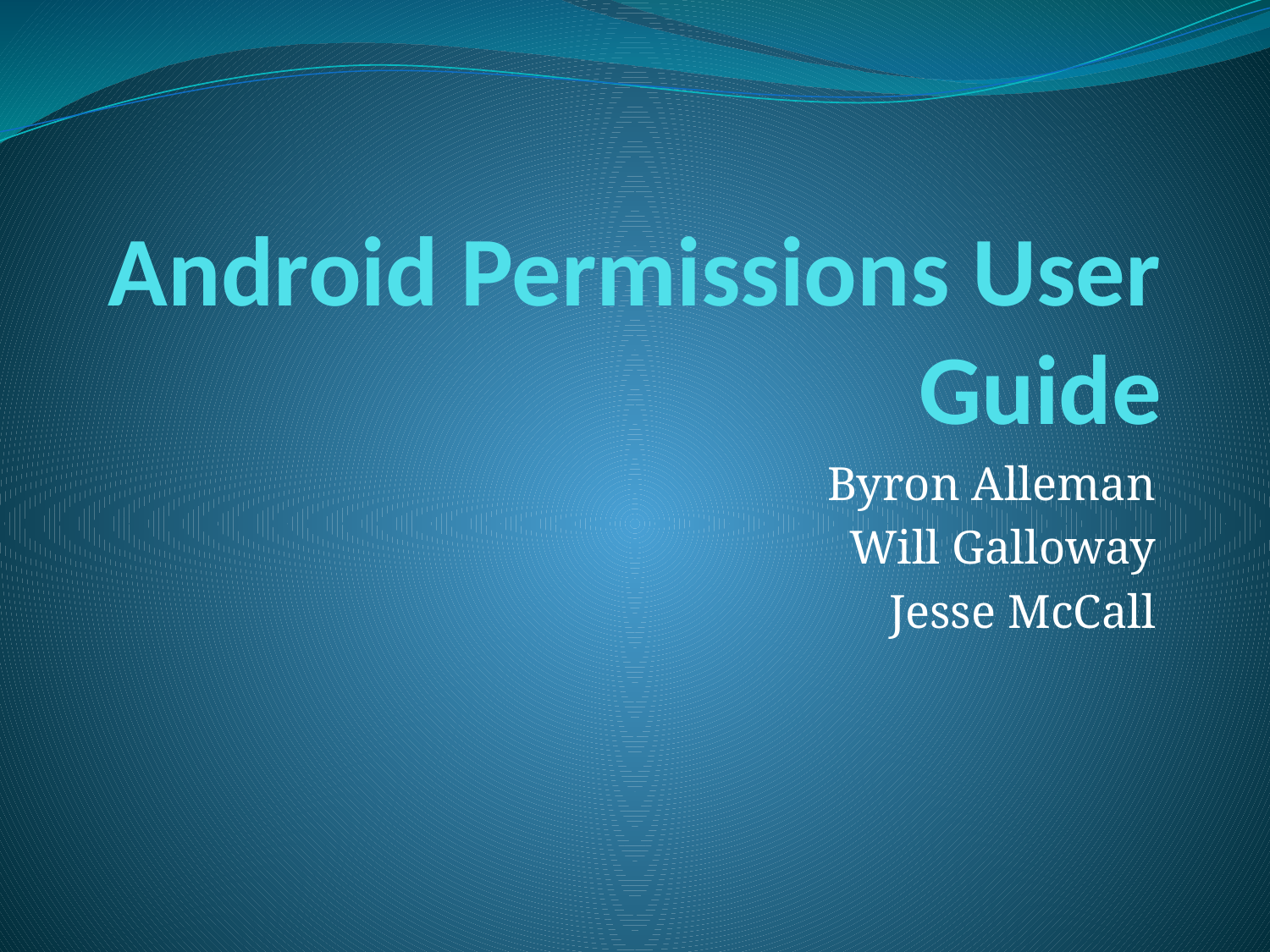

# Android Permissions User Guide
Byron Alleman
Will Galloway
Jesse McCall